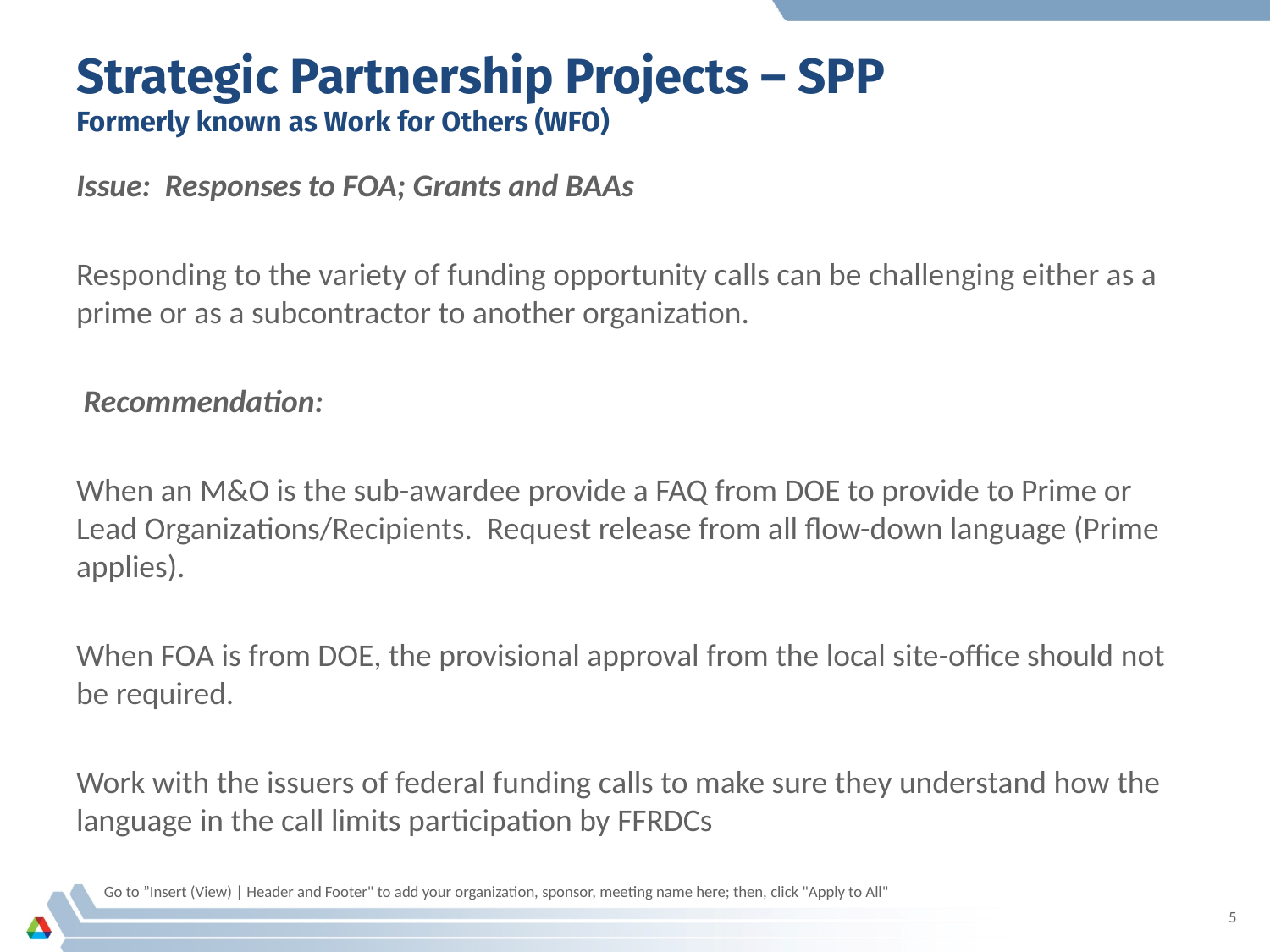

# Strategic Partnership Projects – SPP Formerly known as Work for Others (WFO)
Issue:  Responses to FOA; Grants and BAAs

Responding to the variety of funding opportunity calls can be challenging either as a prime or as a subcontractor to another organization.

 Recommendation:

When an M&O is the sub-awardee provide a FAQ from DOE to provide to Prime or Lead Organizations/Recipients.  Request release from all flow-down language (Prime applies).

When FOA is from DOE, the provisional approval from the local site-office should not be required.

Work with the issuers of federal funding calls to make sure they understand how the language in the call limits participation by FFRDCs

Go to ”Insert (View) | Header and Footer" to add your organization, sponsor, meeting name here; then, click "Apply to All"
5